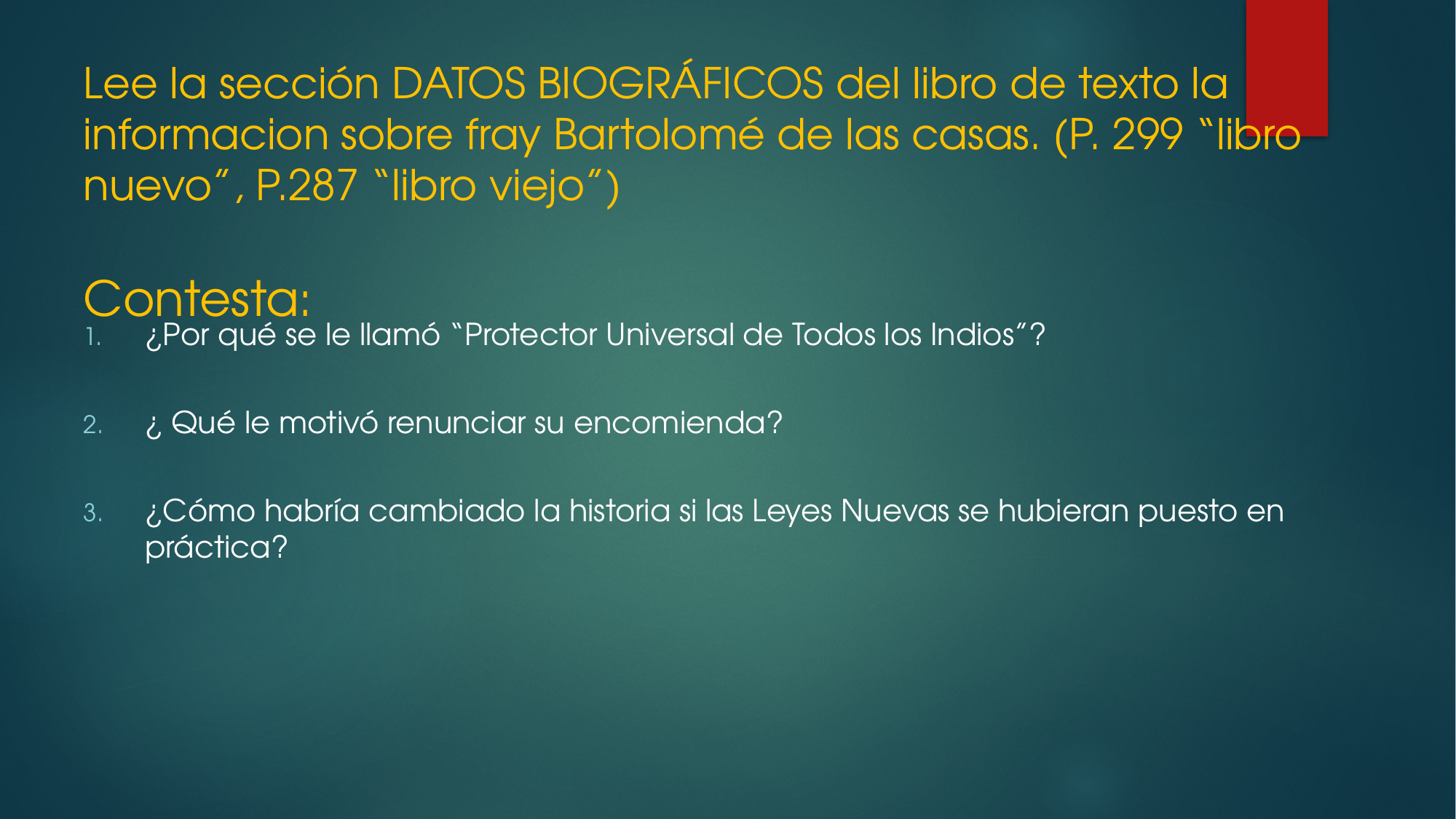

# Lee la sección DATOS BIOGRÁFICOS del libro de texto la informacion sobre fray Bartolomé de las casas. (P. 299 “libro nuevo”, P.287 “libro viejo”) Contesta:
¿Por qué se le llamó “Protector Universal de Todos los Indios”?
¿ Qué le motivó renunciar su encomienda?
¿Cómo habría cambiado la historia si las Leyes Nuevas se hubieran puesto en práctica?